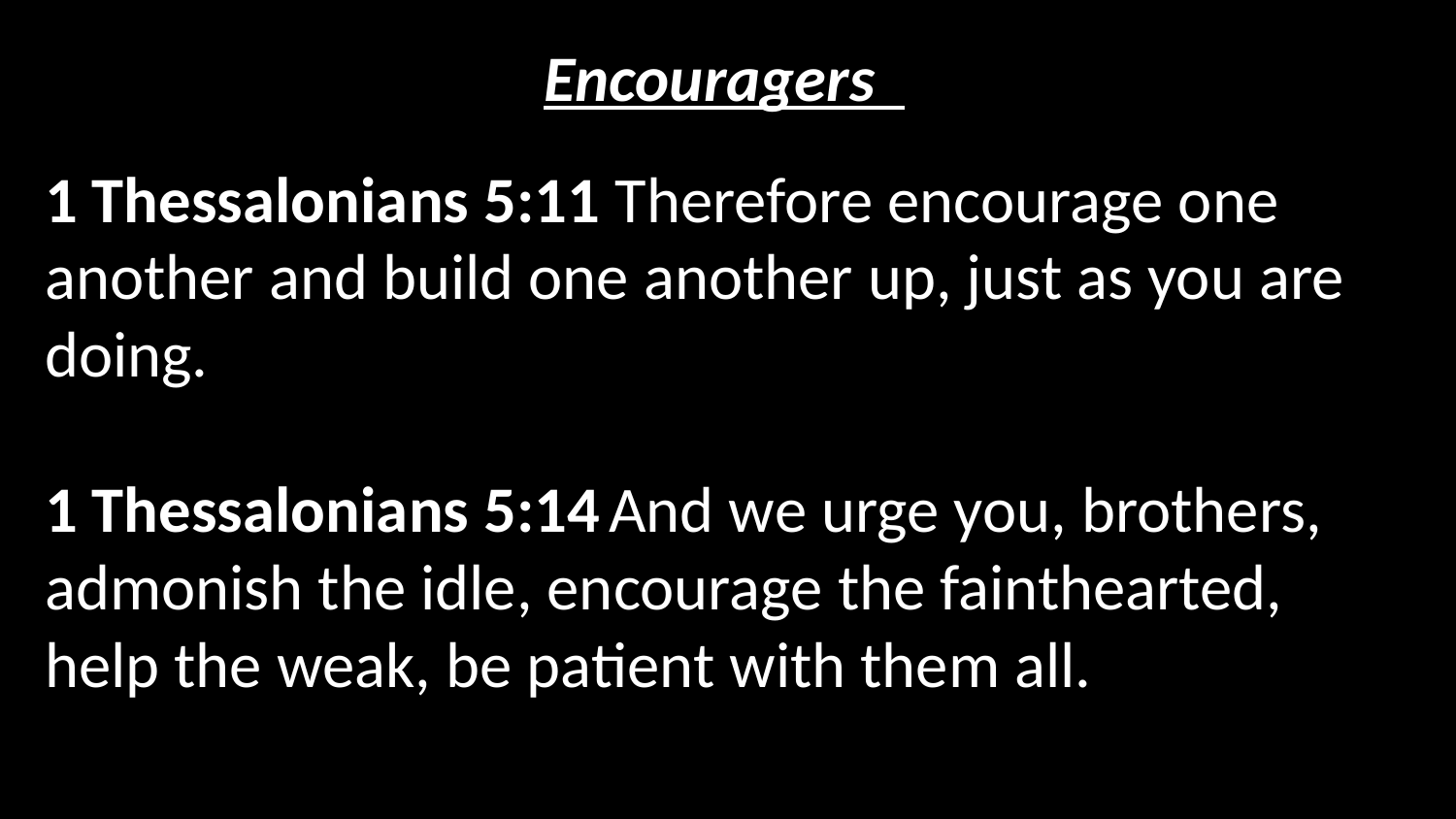

Encouragers

1 Thessalonians 5:11 Therefore encourage one another and build one another up, just as you are doing.

1 Thessalonians 5:14 And we urge you, brothers, admonish the idle, encourage the fainthearted,
help the weak, be patient with them all.

Three Aspects Of Salvation